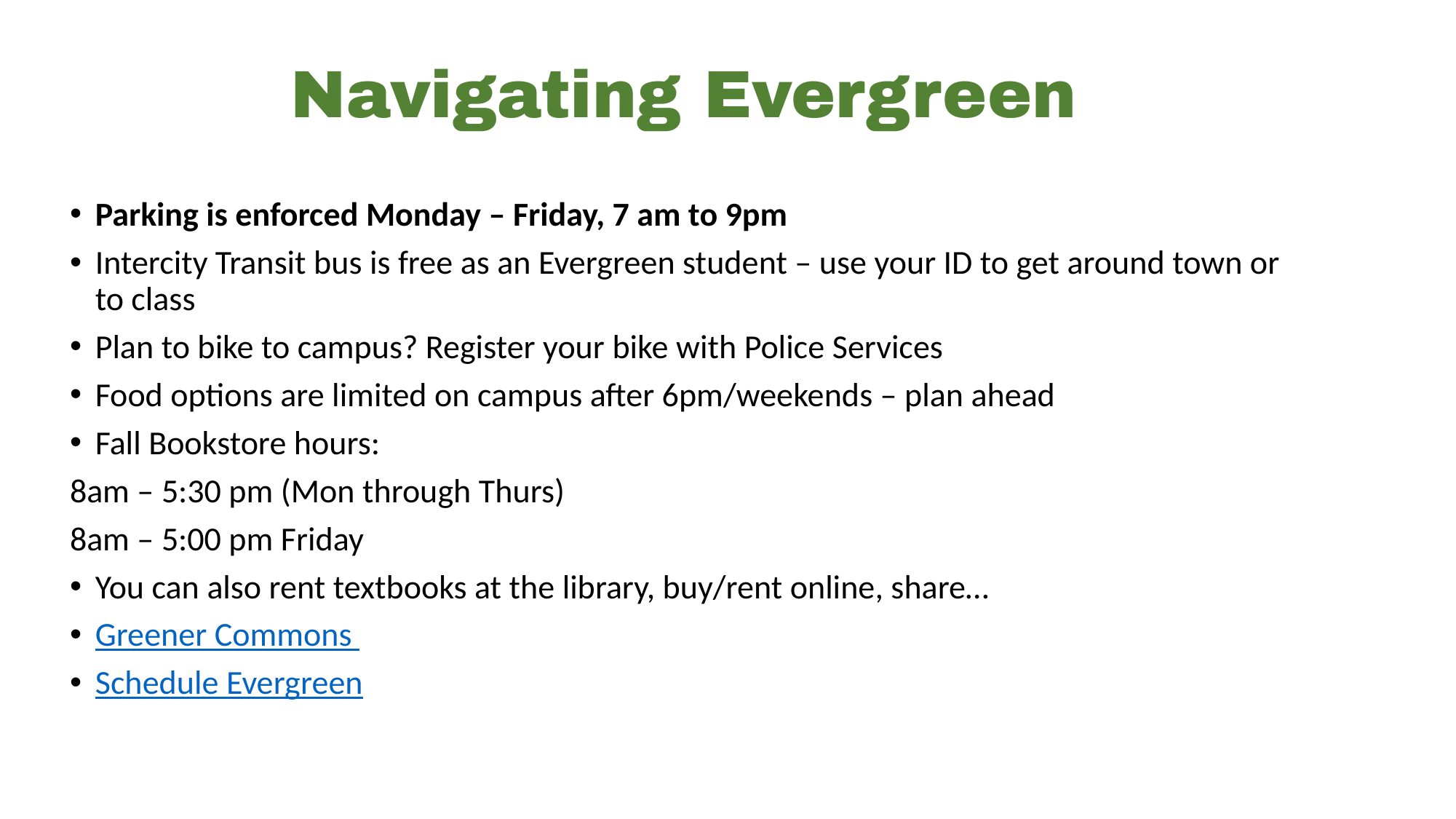

# Navigating Evergreen
Parking is enforced Monday – Friday, 7 am to 9pm
Intercity Transit bus is free as an Evergreen student – use your ID to get around town or to class
Plan to bike to campus? Register your bike with Police Services
Food options are limited on campus after 6pm/weekends – plan ahead
Fall Bookstore hours:
8am – 5:30 pm (Mon through Thurs)
8am – 5:00 pm Friday
You can also rent textbooks at the library, buy/rent online, share…
Greener Commons
Schedule Evergreen